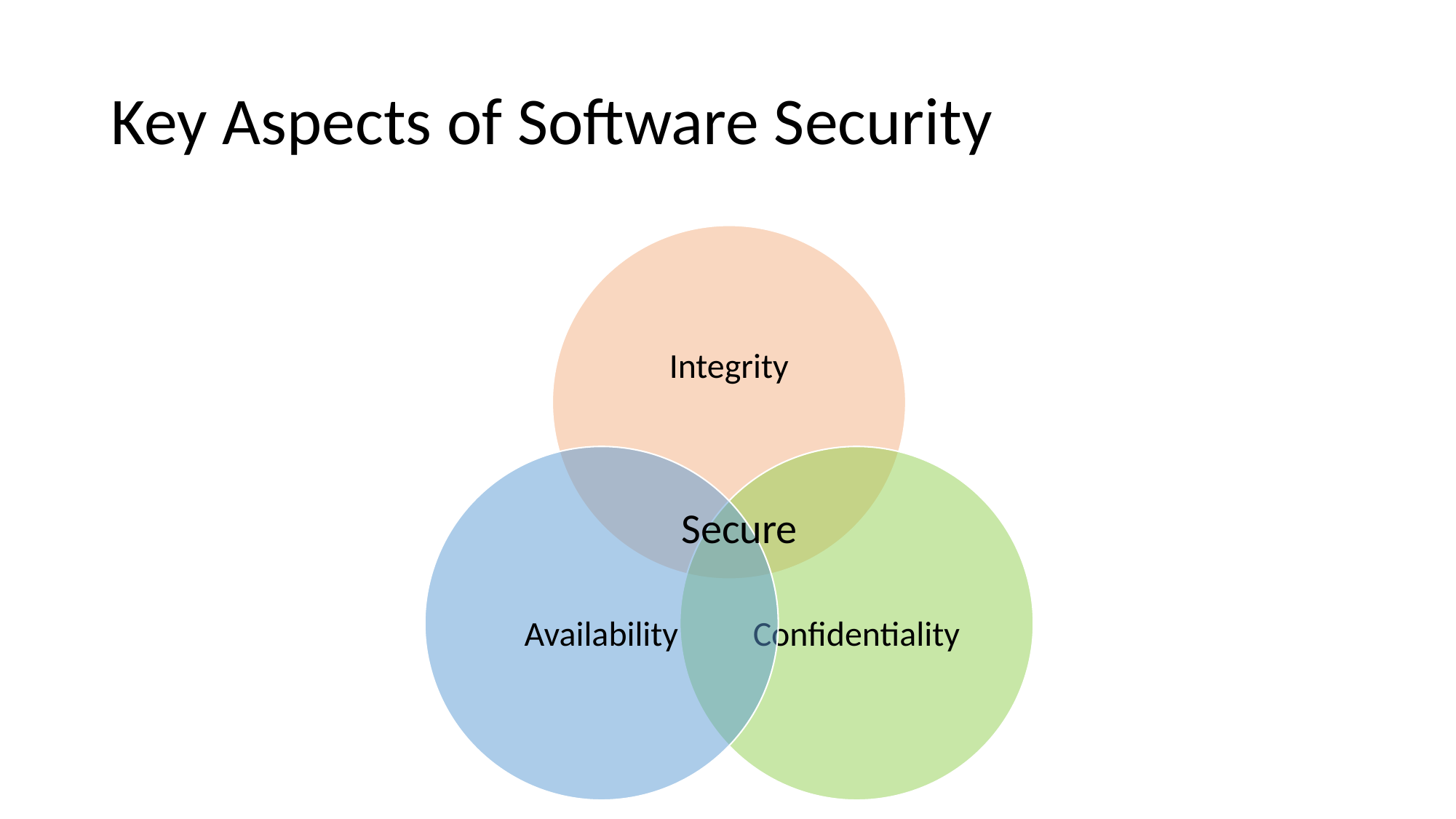

# Key Aspects of Software Security
Integrity
Confidentiality
Availability
Secure